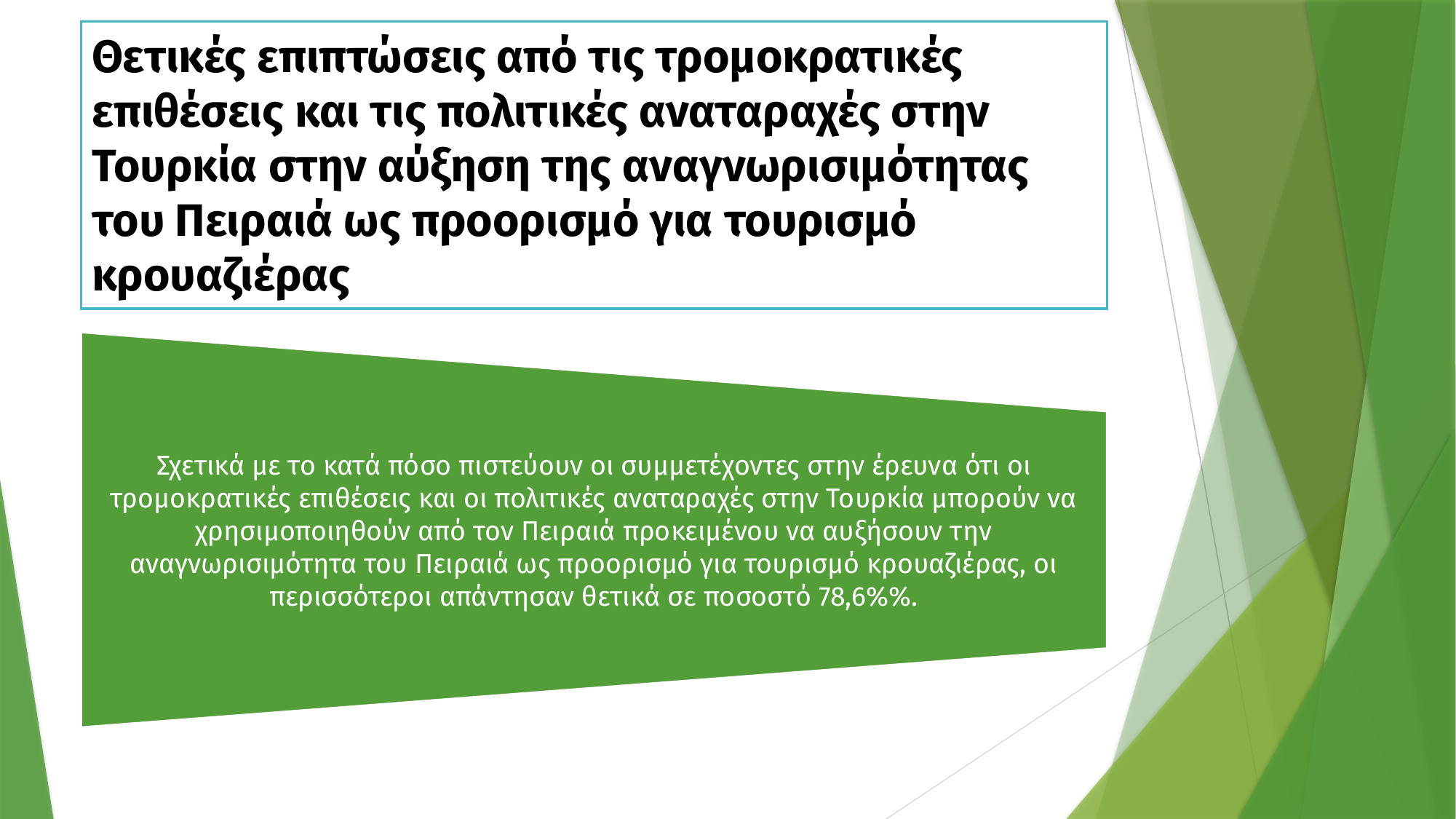

# Θετικές επιπτώσεις από τις τρομοκρατικές επιθέσεις και τις πολιτικές αναταραχές στην Τουρκία στην αύξηση της αναγνωρισιμότητας του Πειραιά ως προορισμό για τουρισμό κρουαζιέρας
Σχετικά με το κατά πόσο πιστεύουν οι συμμετέχοντες στην έρευνα ότι οι τρομοκρατικές επιθέσεις και οι πολιτικές αναταραχές στην Τουρκία μπορούν να χρησιμοποιηθούν από τον Πειραιά προκειμένου να αυξήσουν την αναγνωρισιμότητα του Πειραιά ως προορισμό για τουρισμό κρουαζιέρας, οι περισσότεροι απάντησαν θετικά σε ποσοστό 78,6%%.